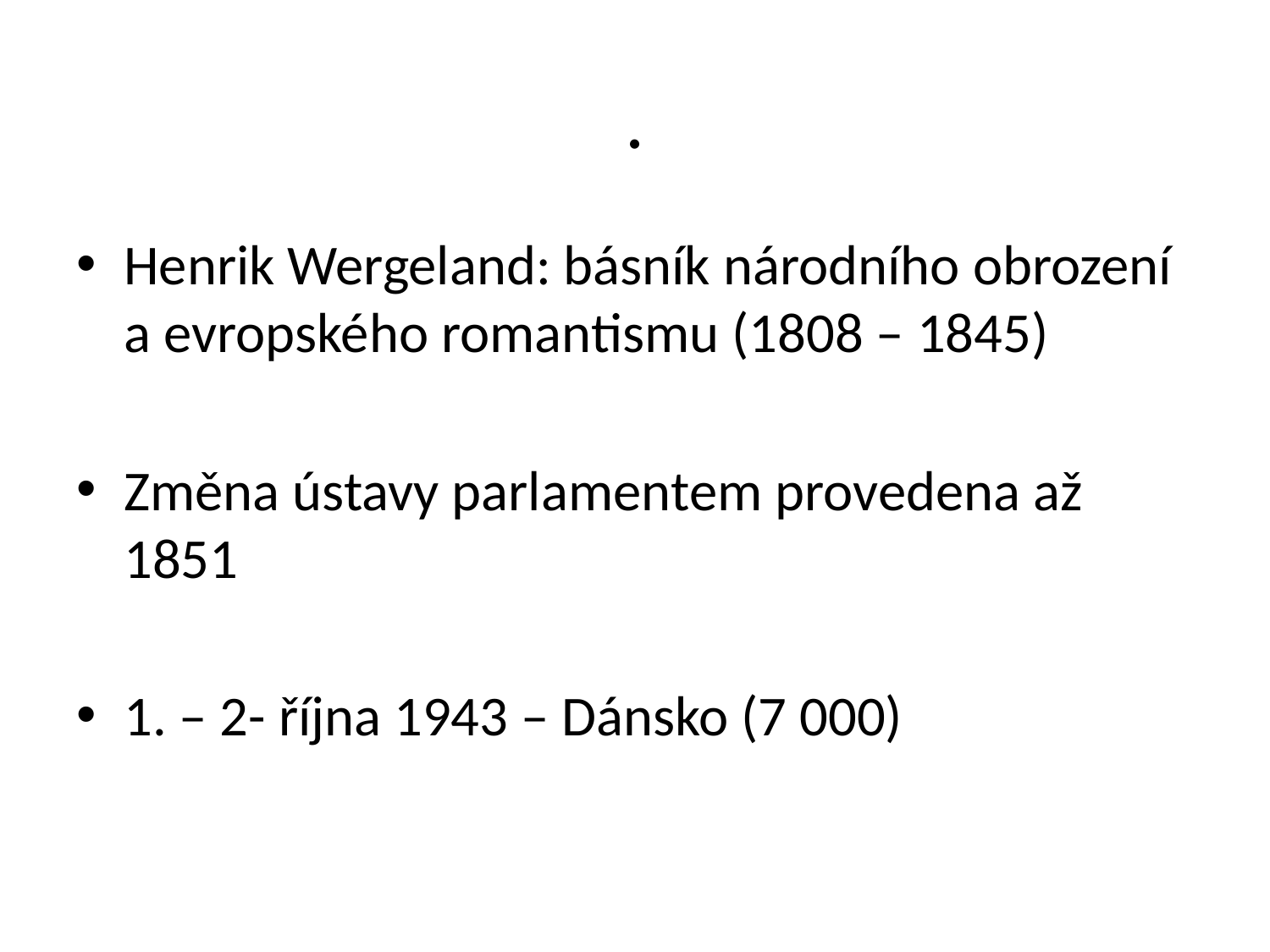

# .
Henrik Wergeland: básník národního obrození a evropského romantismu (1808 – 1845)

Změna ústavy parlamentem provedena až 1851

1. – 2- října 1943 – Dánsko (7 000)